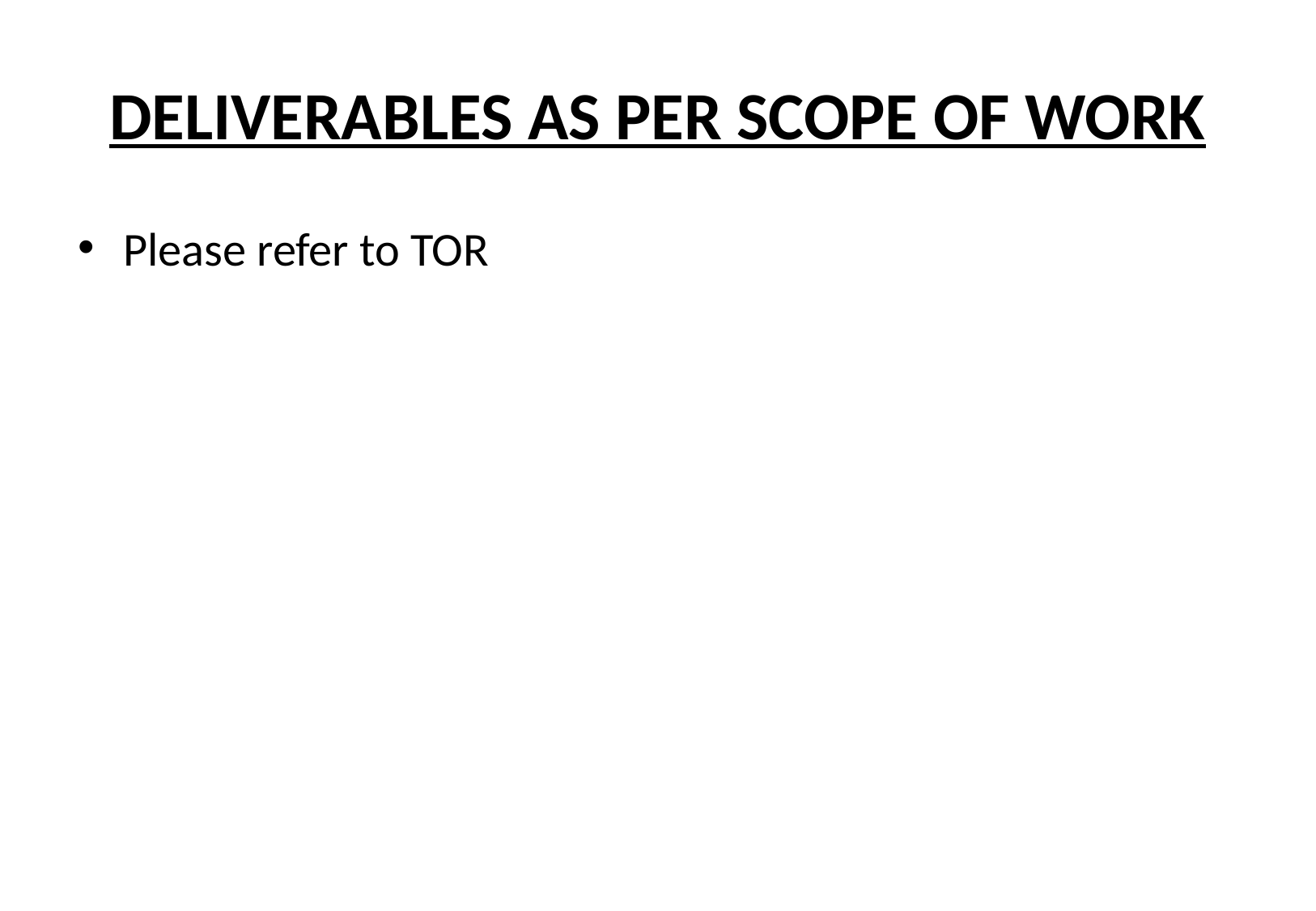

# DELIVERABLES AS PER SCOPE OF WORK
Please refer to TOR